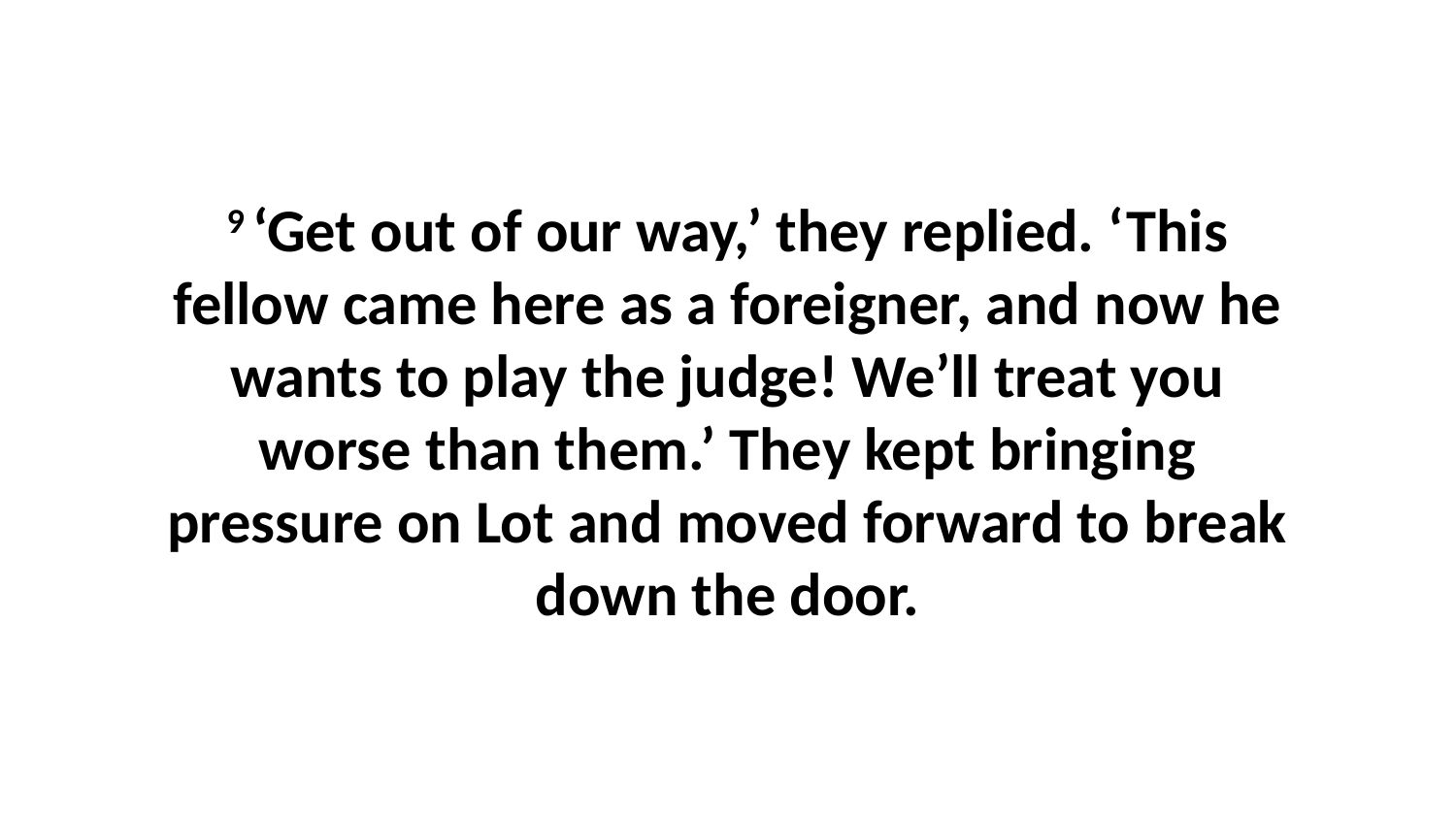

9 ‘Get out of our way,’ they replied. ‘This fellow came here as a foreigner, and now he wants to play the judge! We’ll treat you worse than them.’ They kept bringing pressure on Lot and moved forward to break down the door.